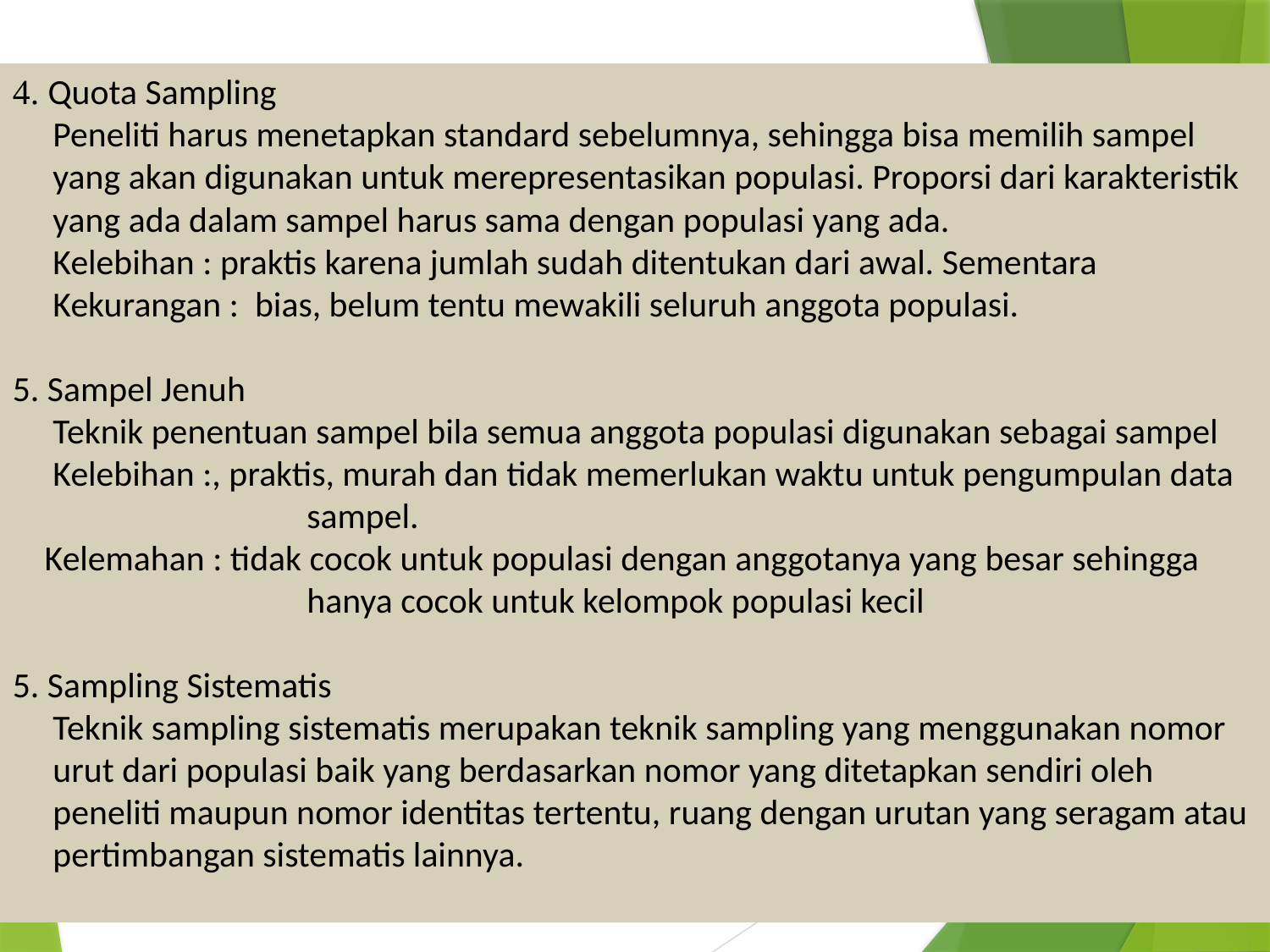

4. Quota Sampling
	Peneliti harus menetapkan standard sebelumnya, sehingga bisa memilih sampel yang akan digunakan untuk merepresentasikan populasi. Proporsi dari karakteristik yang ada dalam sampel harus sama dengan populasi yang ada.
	Kelebihan : praktis karena jumlah sudah ditentukan dari awal. Sementara Kekurangan :  bias, belum tentu mewakili seluruh anggota populasi.

5. Sampel Jenuh
	Teknik penentuan sampel bila semua anggota populasi digunakan sebagai sampel
	Kelebihan :, praktis, murah dan tidak memerlukan waktu untuk pengumpulan data 		sampel.
    Kelemahan : tidak cocok untuk populasi dengan anggotanya yang besar sehingga 		hanya cocok untuk kelompok populasi kecil

5. Sampling Sistematis
	Teknik sampling sistematis merupakan teknik sampling yang menggunakan nomor urut dari populasi baik yang berdasarkan nomor yang ditetapkan sendiri oleh peneliti maupun nomor identitas tertentu, ruang dengan urutan yang seragam atau pertimbangan sistematis lainnya.